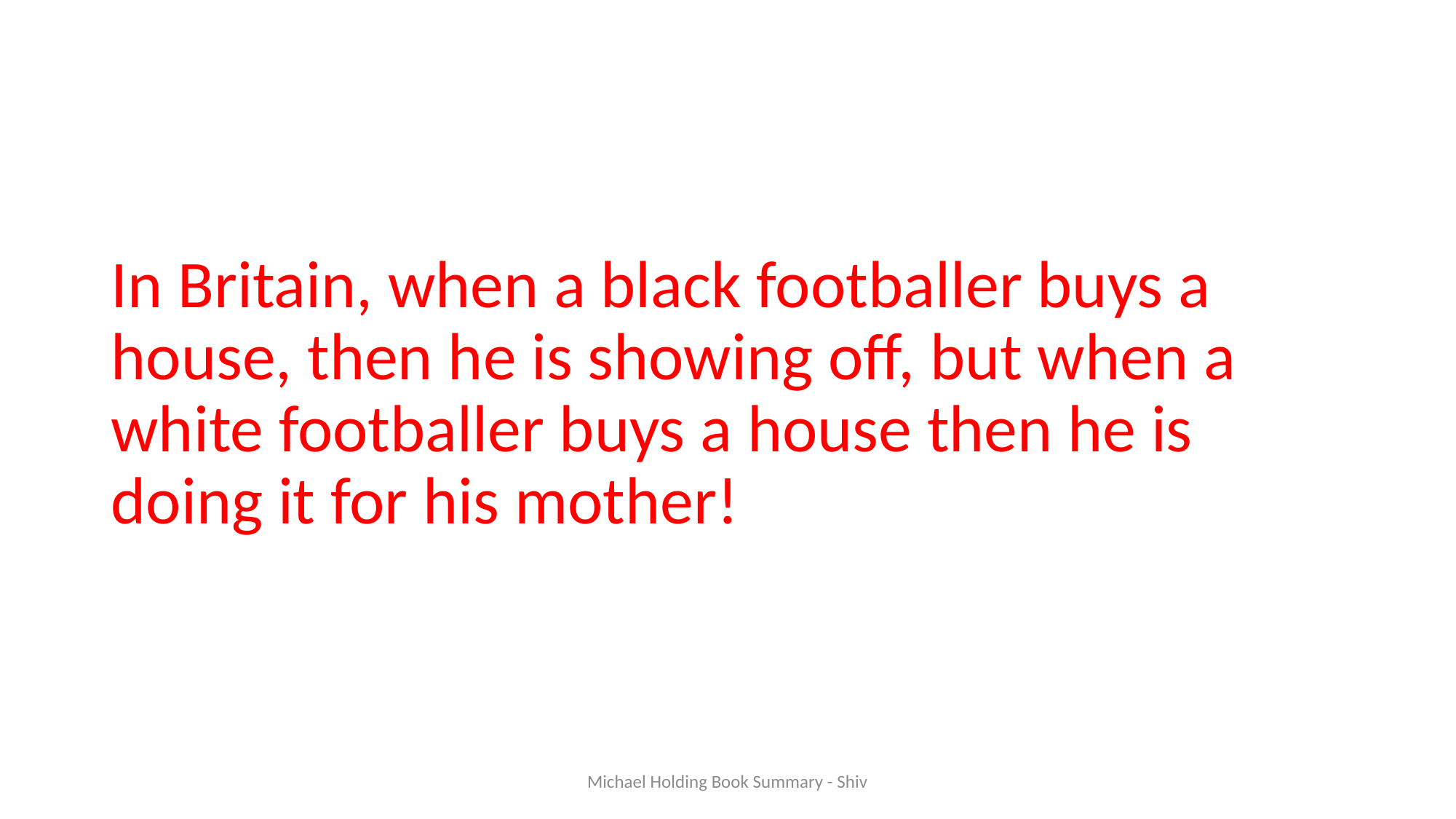

# In Britain, when a black footballer buys a house, then he is showing off, but when a white footballer buys a house then he is doing it for his mother!
Michael Holding Book Summary - Shiv